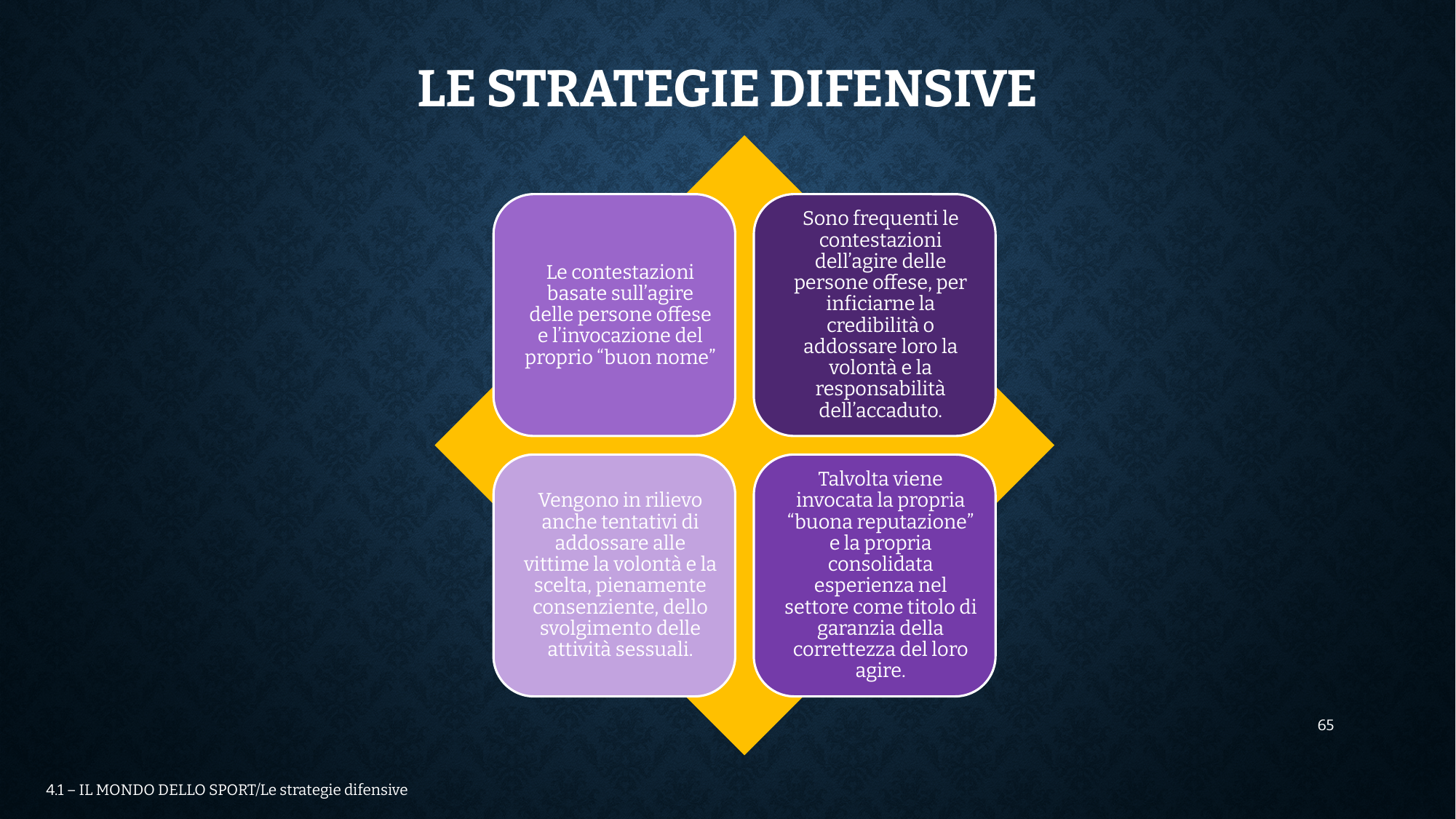

# LE STRATEGIE DIFENSIVE
Le contestazioni basate sull’agire delle persone offese e l’invocazione del proprio “buon nome”
Sono frequenti le contestazioni dell’agire delle persone offese, per inficiarne la credibilità o addossare loro la volontà e la responsabilità dell’accaduto.
Vengono in rilievo anche tentativi di addossare alle vittime la volontà e la scelta, pienamente consenziente, dello svolgimento delle attività sessuali.
Talvolta viene invocata la propria “buona reputazione” e la propria consolidata esperienza nel settore come titolo di garanzia della correttezza del loro agire.
65
4.1 – IL MONDO DELLO SPORT/Le strategie difensive